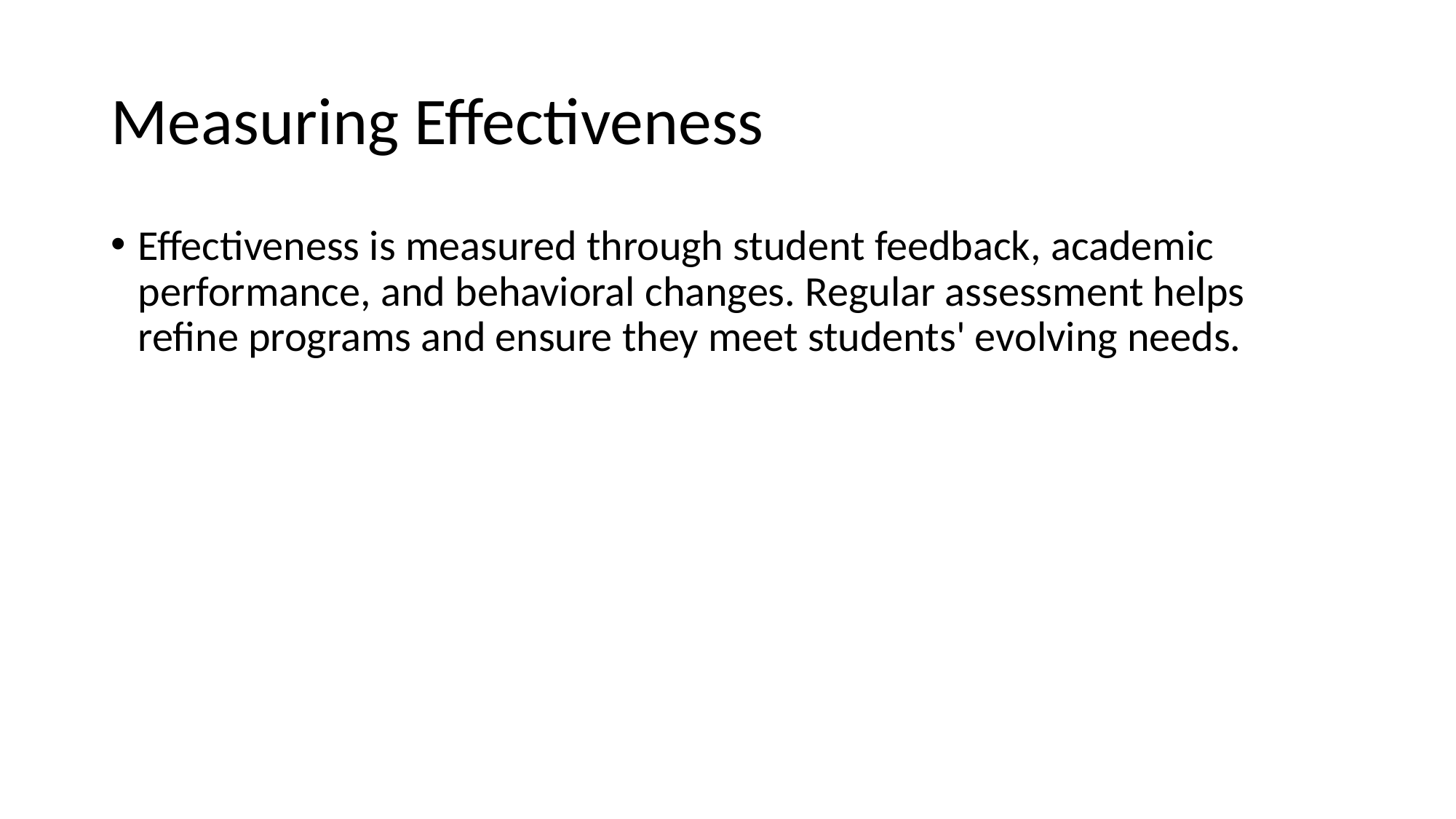

# Measuring Effectiveness
Effectiveness is measured through student feedback, academic performance, and behavioral changes. Regular assessment helps refine programs and ensure they meet students' evolving needs.